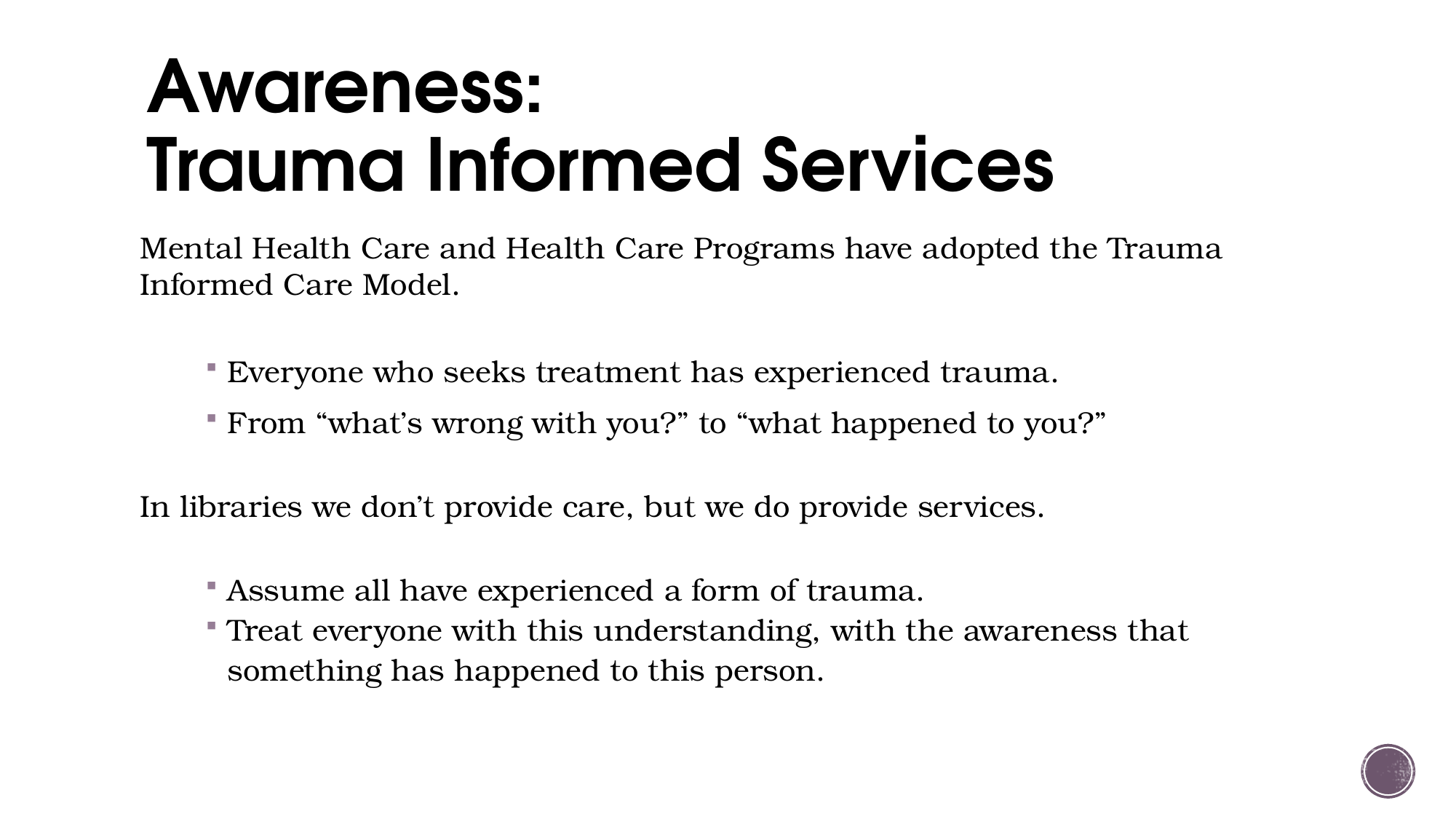

# Awareness: Trauma Informed Services
Mental Health Care and Health Care Programs have adopted the Trauma Informed Care Model.

Everyone who seeks treatment has experienced trauma.
From “what’s wrong with you?” to “what happened to you?”

In libraries we don’t provide care, but we do provide services.

Assume all have experienced a form of trauma.
Treat everyone with this understanding, with the awareness that something has happened to this person.